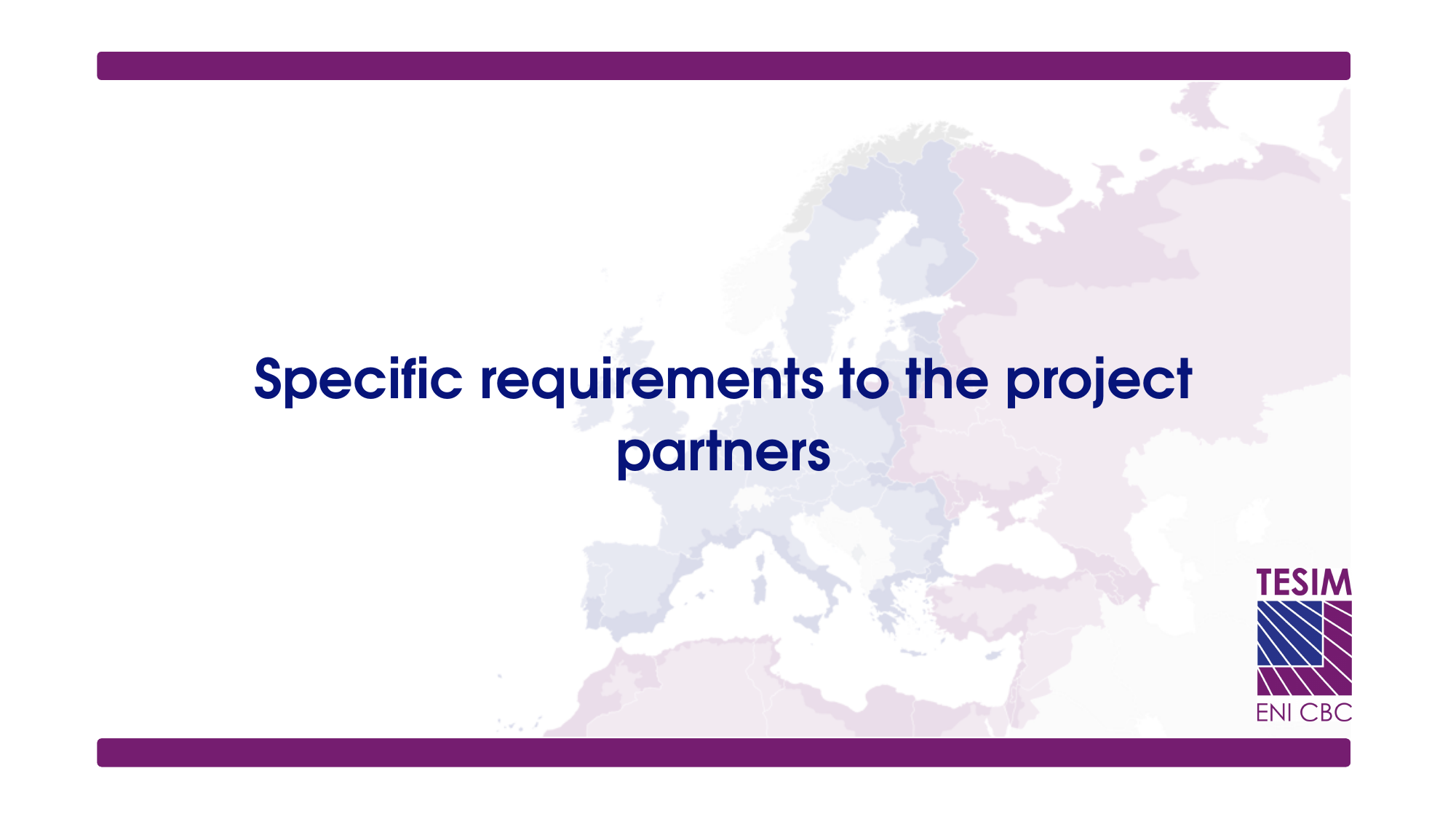

# Specific requirements to the project partners